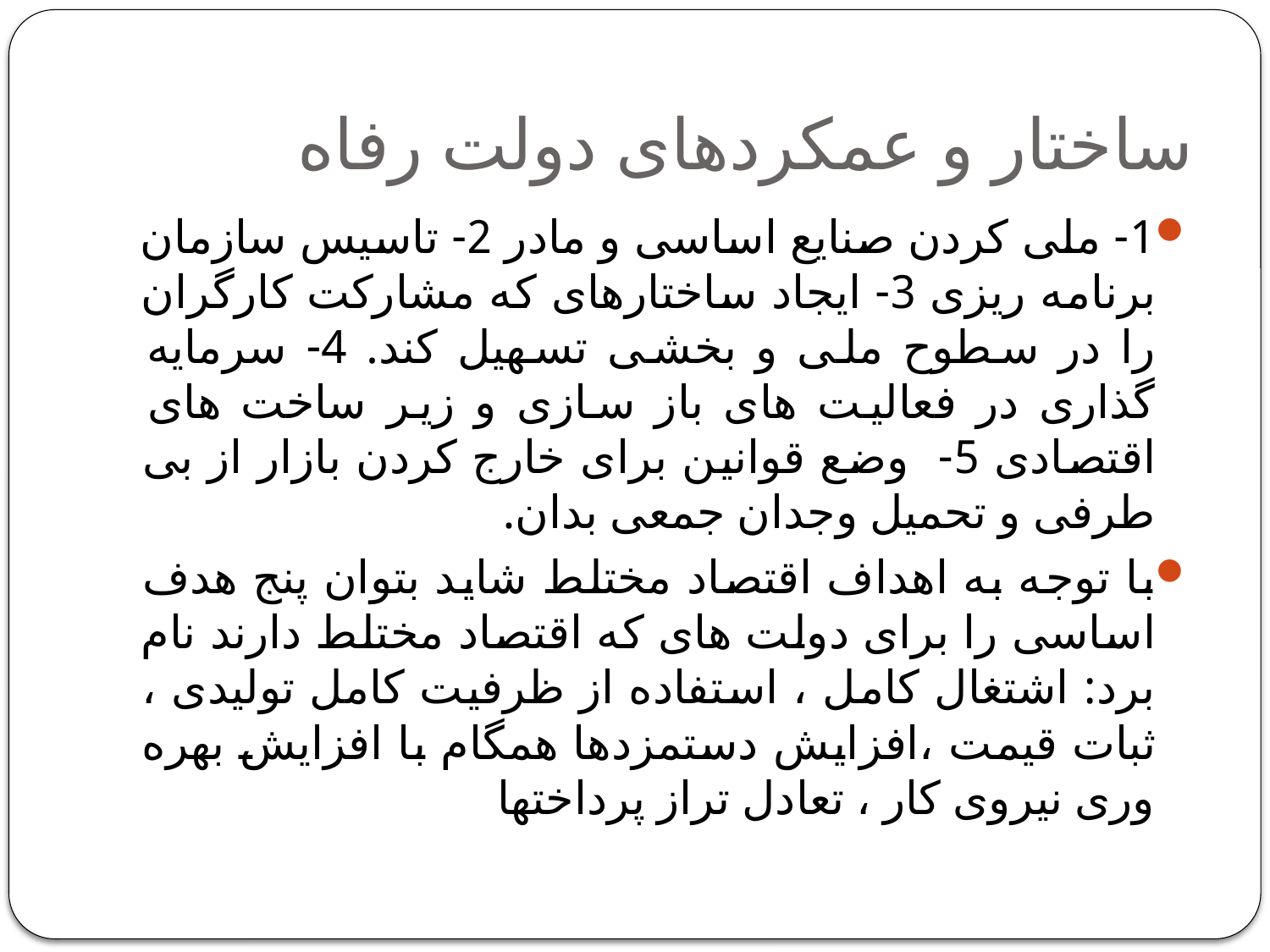

# ساختار و عمکردهای دولت رفاه
1- ملی کردن صنایع اساسی و مادر 2- تاسیس سازمان برنامه ریزی 3- ایجاد ساختارهای که مشارکت کارگران را در سطوح ملی و بخشی تسهیل کند. 4- سرمایه گذاری در فعالیت های باز سازی و زیر ساخت های اقتصادی 5-  وضع قوانین برای خارج کردن بازار از بی طرفی و تحمیل وجدان جمعی بدان.
با توجه به اهداف اقتصاد مختلط شاید بتوان پنج هدف اساسی را برای دولت های که اقتصاد مختلط دارند نام برد: اشتغال کامل ، استفاده از ظرفیت کامل تولیدی ، ثبات قیمت ،افزایش دستمزدها همگام با افزایش بهره وری نیروی کار ، تعادل تراز پرداختها